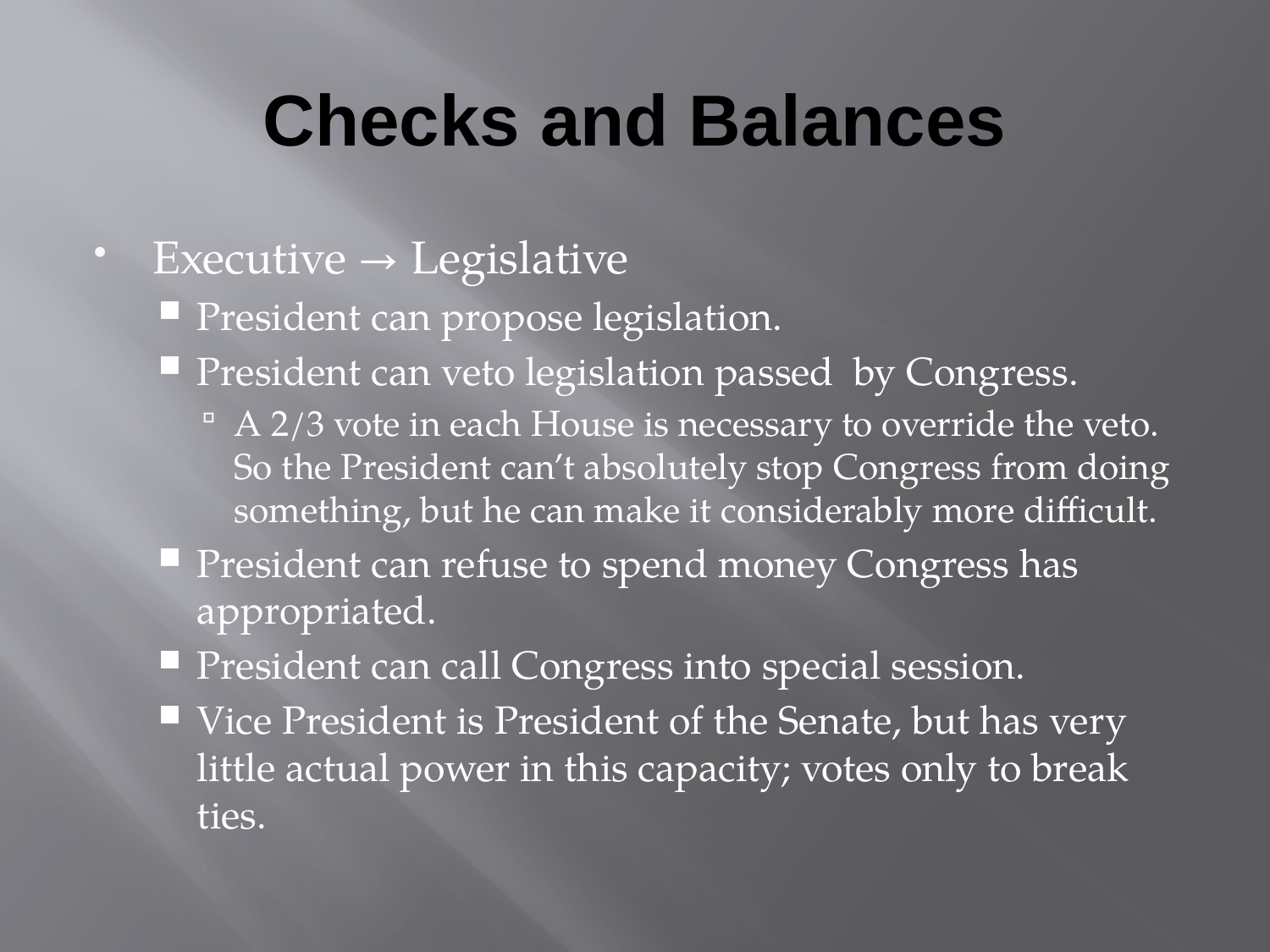

# Checks and Balances
Executive → Legislative
President can propose legislation.
President can veto legislation passed  by Congress.
A 2/3 vote in each House is necessary to override the veto. So the President can’t absolutely stop Congress from doing something, but he can make it considerably more difficult.
President can refuse to spend money Congress has appropriated.
President can call Congress into special session.
Vice President is President of the Senate, but has very little actual power in this capacity; votes only to break ties.